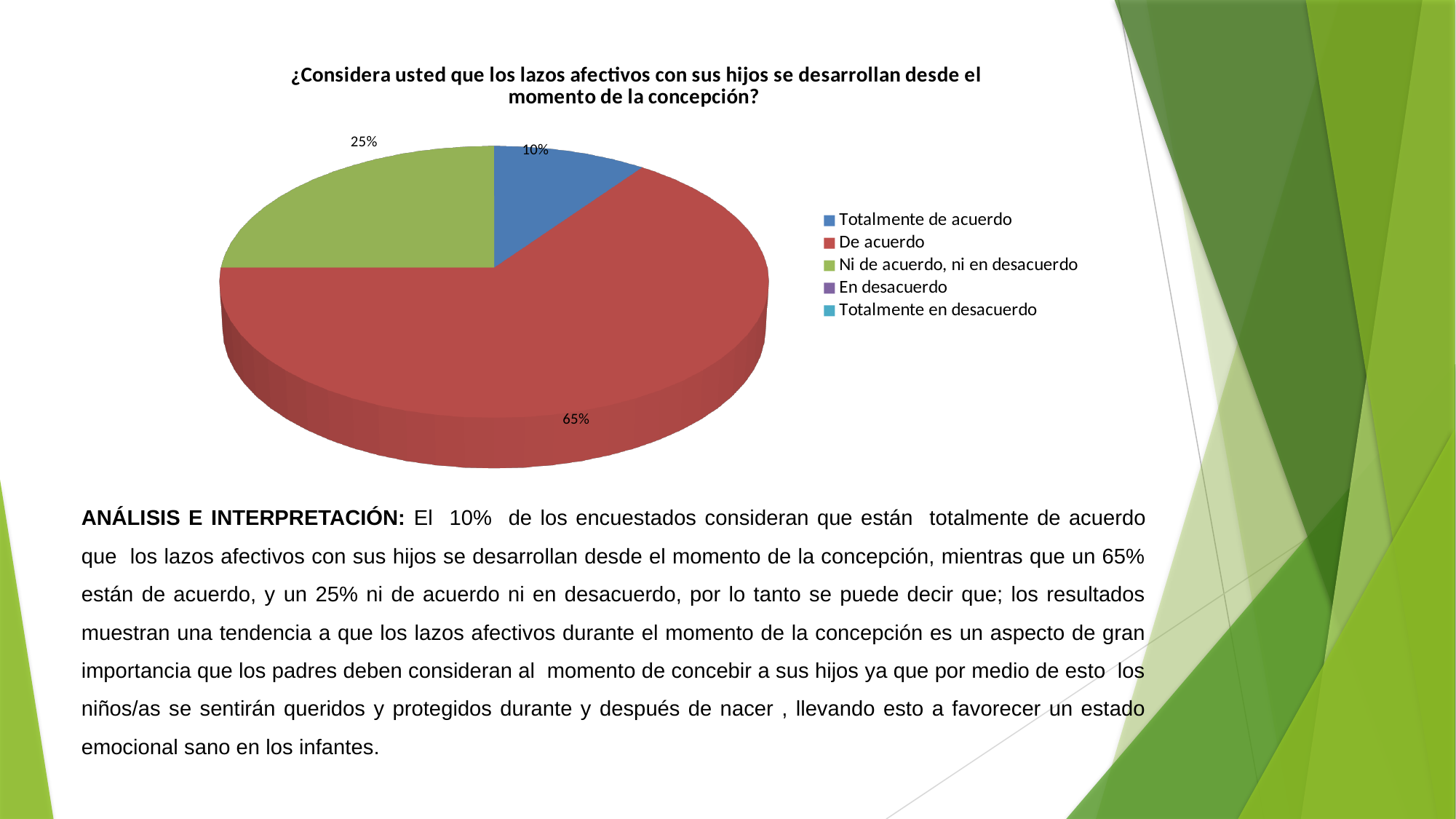

[unsupported chart]

ANÁLISIS E INTERPRETACIÓN: El  10%  de los encuestados consideran que están  totalmente de acuerdo que  los lazos afectivos con sus hijos se desarrollan desde el momento de la concepción, mientras que un 65% están de acuerdo, y un 25% ni de acuerdo ni en desacuerdo, por lo tanto se puede decir que; los resultados muestran una tendencia a que los lazos afectivos durante el momento de la concepción es un aspecto de gran importancia que los padres deben consideran al  momento de concebir a sus hijos ya que por medio de esto  los niños/as se sentirán queridos y protegidos durante y después de nacer , llevando esto a favorecer un estado emocional sano en los infantes.